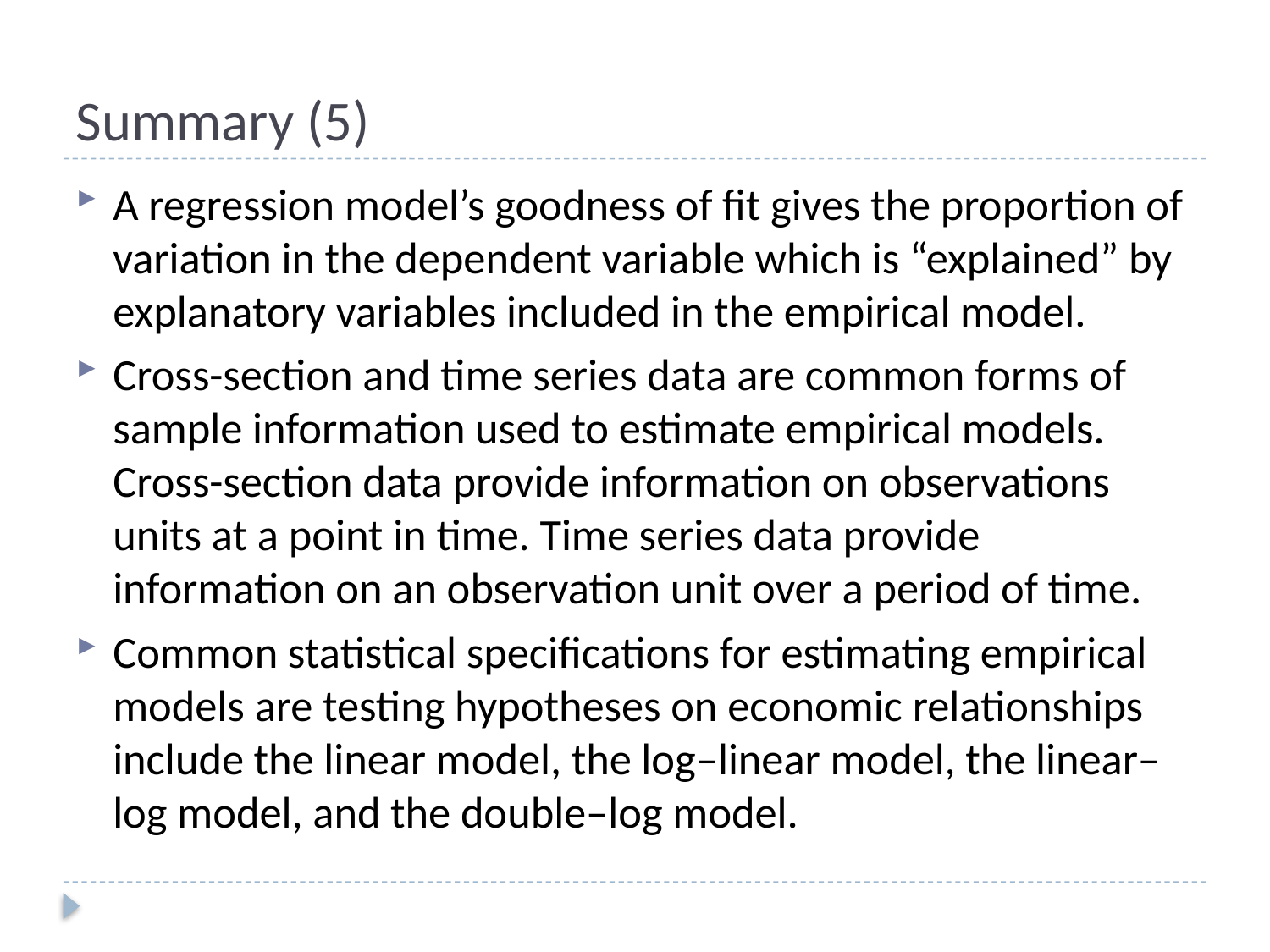

# Summary (5)
A regression model’s goodness of fit gives the proportion of variation in the dependent variable which is “explained” by explanatory variables included in the empirical model.
Cross-section and time series data are common forms of sample information used to estimate empirical models. Cross-section data provide information on observations units at a point in time. Time series data provide information on an observation unit over a period of time.
Common statistical specifications for estimating empirical models are testing hypotheses on economic relationships include the linear model, the log–linear model, the linear–log model, and the double–log model.